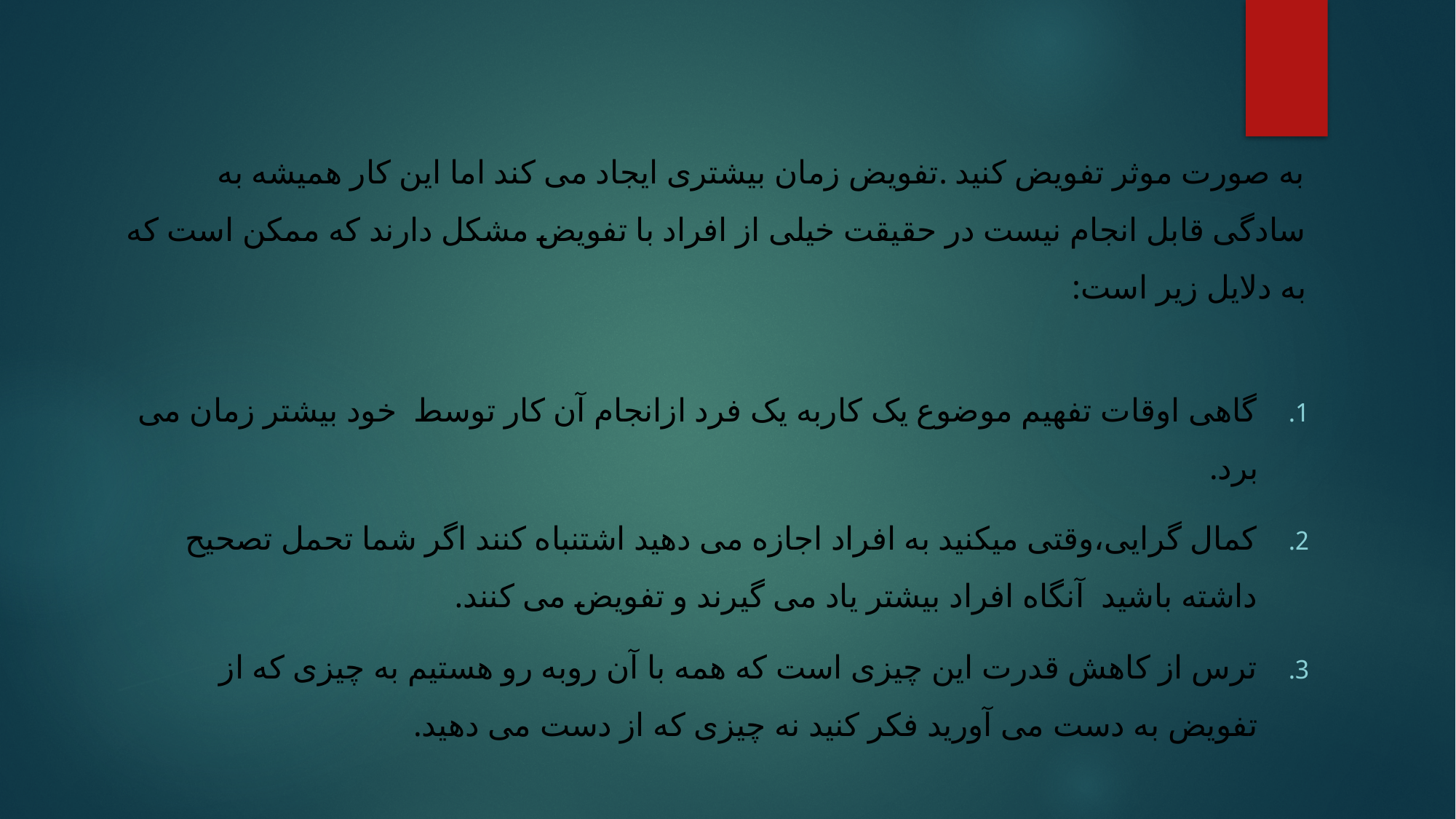

به صورت موثر تفویض کنید .تفویض زمان بیشتری ایجاد می کند اما این کار همیشه به سادگی قابل انجام نیست در حقیقت خیلی از افراد با تفویض مشکل دارند که ممکن است که به دلایل زیر است:

گاهی اوقات تفهیم موضوع یک کاربه یک فرد ازانجام آن کار توسط  خود بیشتر زمان می برد.
کمال گرایی،وقتی میکنید به افراد اجازه می دهید اشتنباه کنند اگر شما تحمل تصحیح داشته باشید  آنگاه افراد بیشتر یاد می گیرند و تفویض می کنند.
ترس از کاهش قدرت این چیزی است که همه با آن روبه رو هستیم به چیزی که از تفویض به دست می آورید فکر کنید نه چیزی که از دست می دهید.